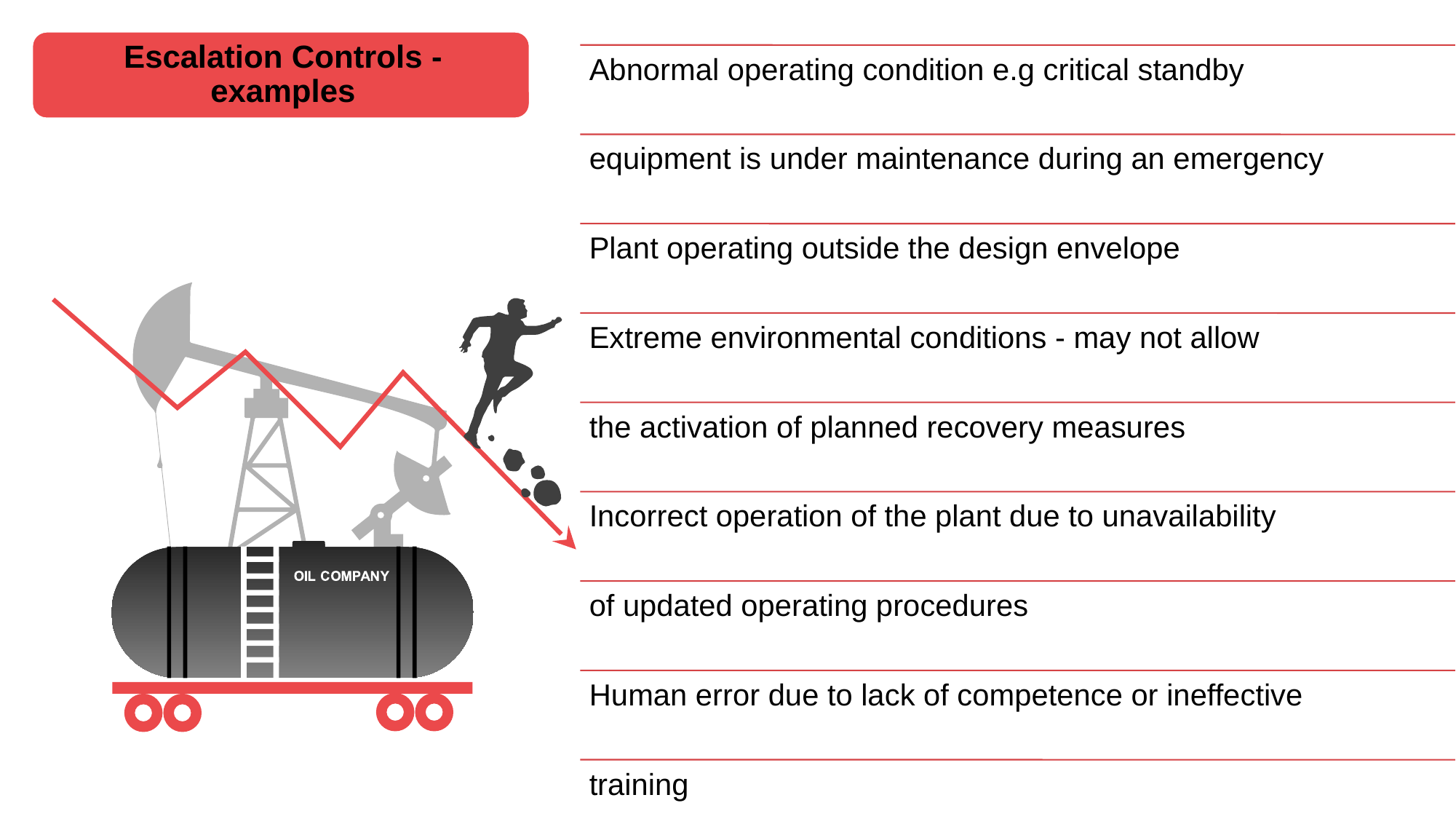

Escalation Controls - examples
Abnormal operating condition e.g critical standby
equipment is under maintenance during an emergency
Plant operating outside the design envelope
Extreme environmental conditions - may not allow
the activation of planned recovery measures
Incorrect operation of the plant due to unavailability
of updated operating procedures
Human error due to lack of competence or ineffective
training